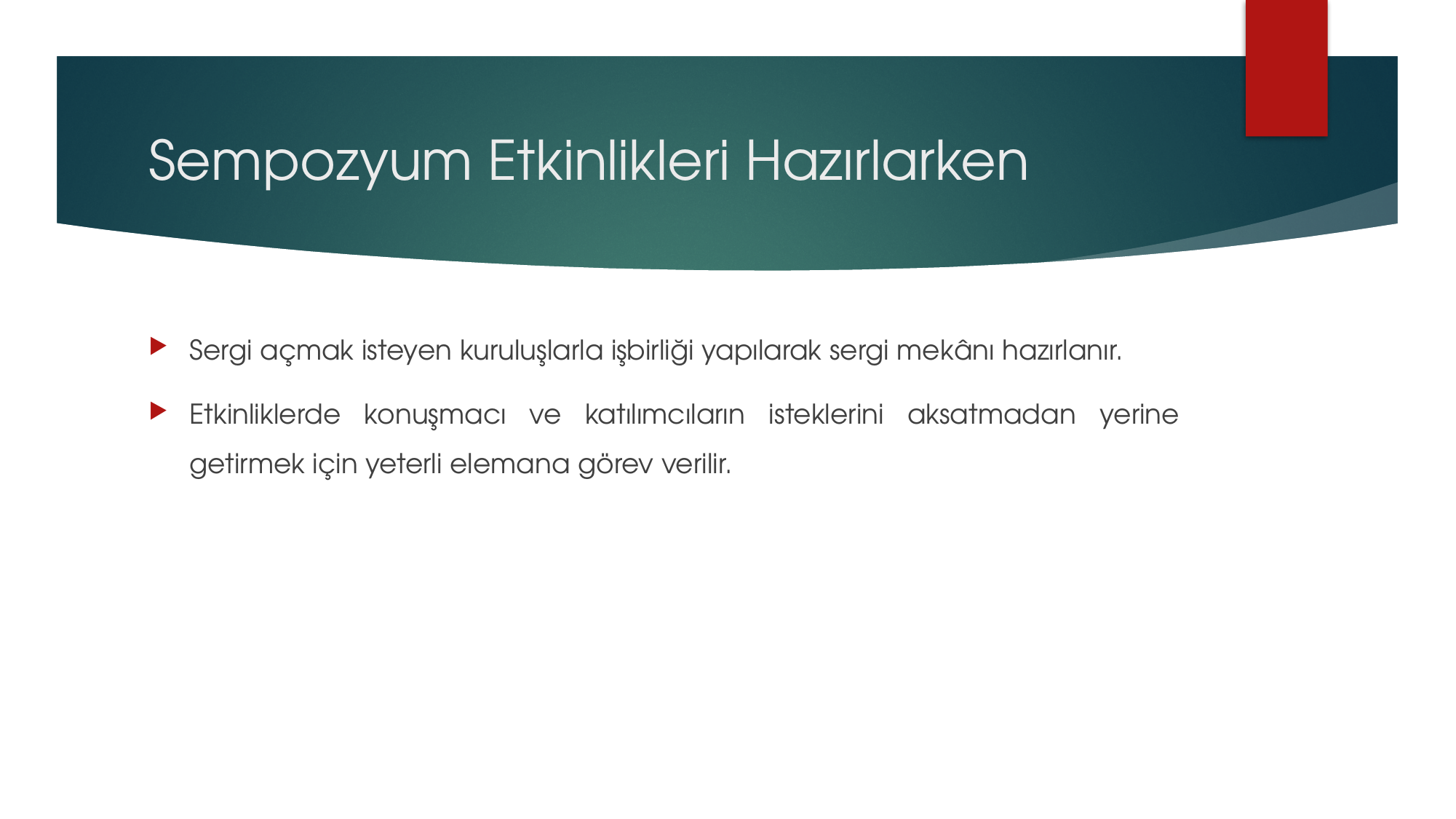

# Sempozyum Etkinlikleri Hazırlarken
Sergi açmak isteyen kuruluşlarla işbirliği yapılarak sergi mekânı hazırlanır.
Etkinliklerde konuşmacı ve katılımcıların isteklerini aksatmadan yerine getirmek için yeterli elemana görev verilir.